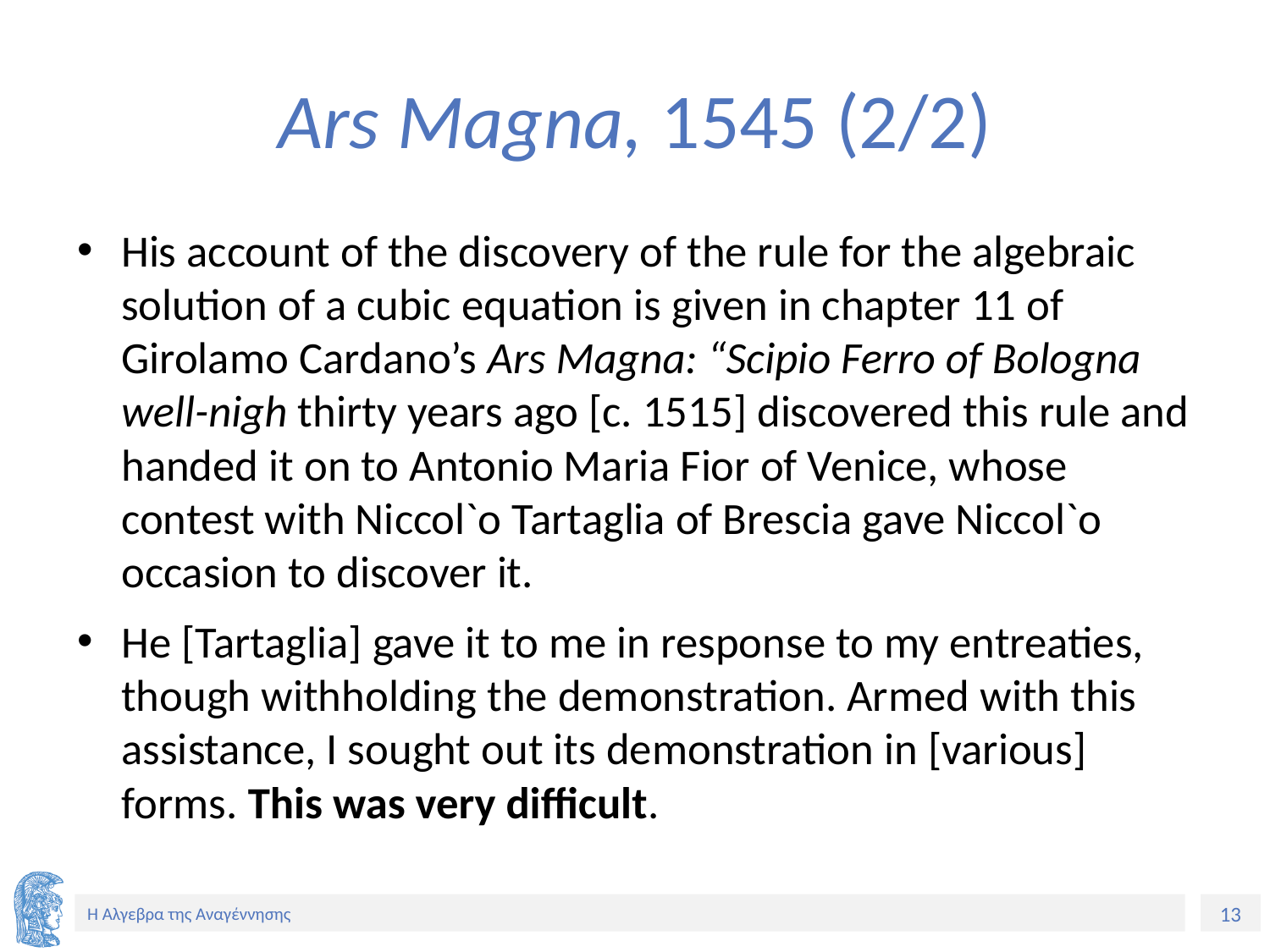

# Ars Magna, 1545 (2/2)
His account of the discovery of the rule for the algebraic solution of a cubic equation is given in chapter 11 of Girolamo Cardano’s Ars Magna: “Scipio Ferro of Bologna well-nigh thirty years ago [c. 1515] discovered this rule and handed it on to Antonio Maria Fior of Venice, whose contest with Niccol`o Tartaglia of Brescia gave Niccol`o occasion to discover it.
He [Tartaglia] gave it to me in response to my entreaties, though withholding the demonstration. Armed with this assistance, I sought out its demonstration in [various] forms. This was very difficult.